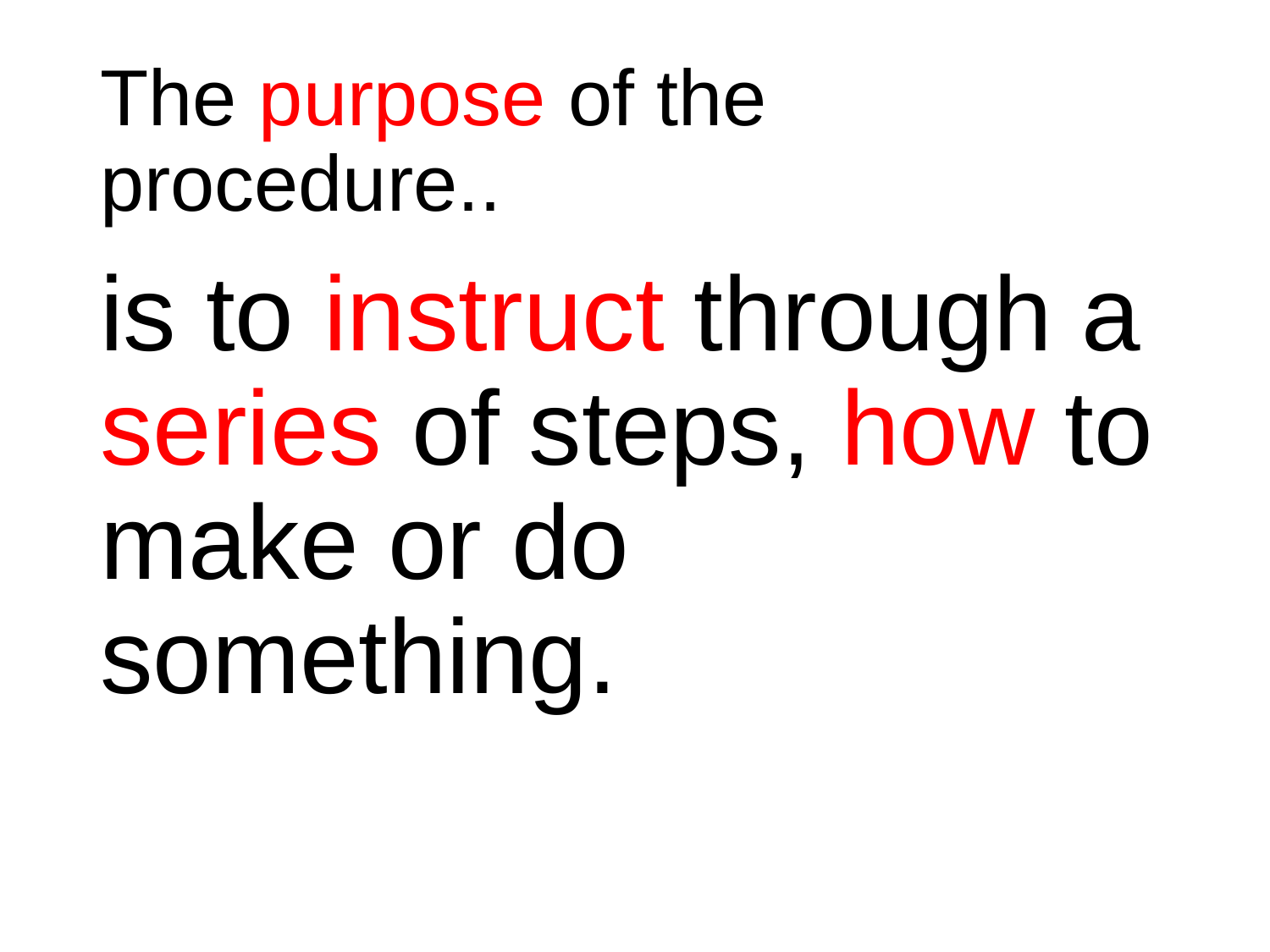

# The purpose of the procedure..
is to instruct through a series of steps, how to make or do something.